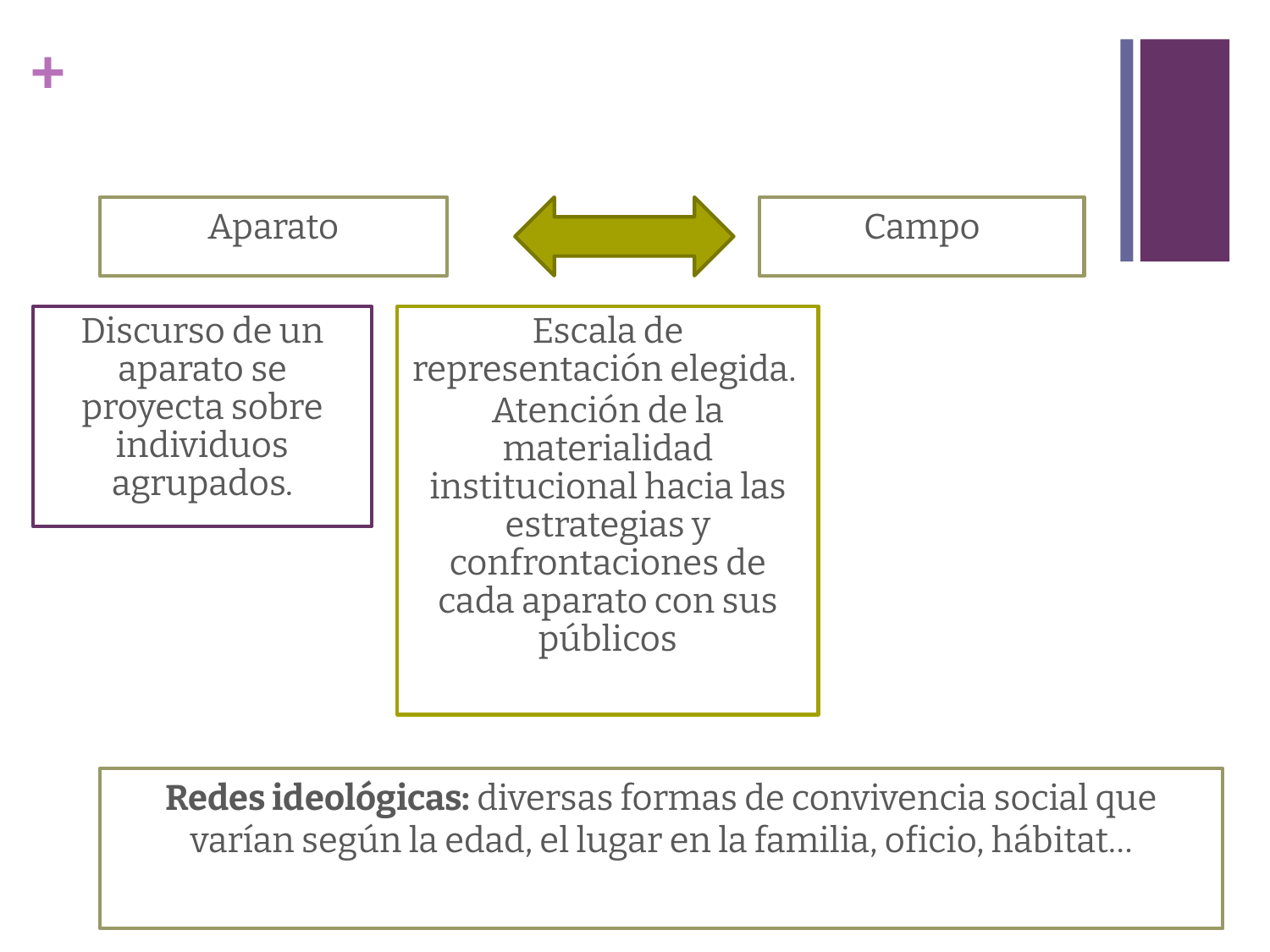

Aparato

Campo
Escala de representación elegida.
Atención de la materialidad institucional hacia las estrategias y confrontaciones de cada aparato con sus públicos
Discurso de un aparato se proyecta sobre individuos agrupados.
Redes ideológicas: diversas formas de convivencia social que varían según la edad, el lugar en la familia, oficio, hábitat…